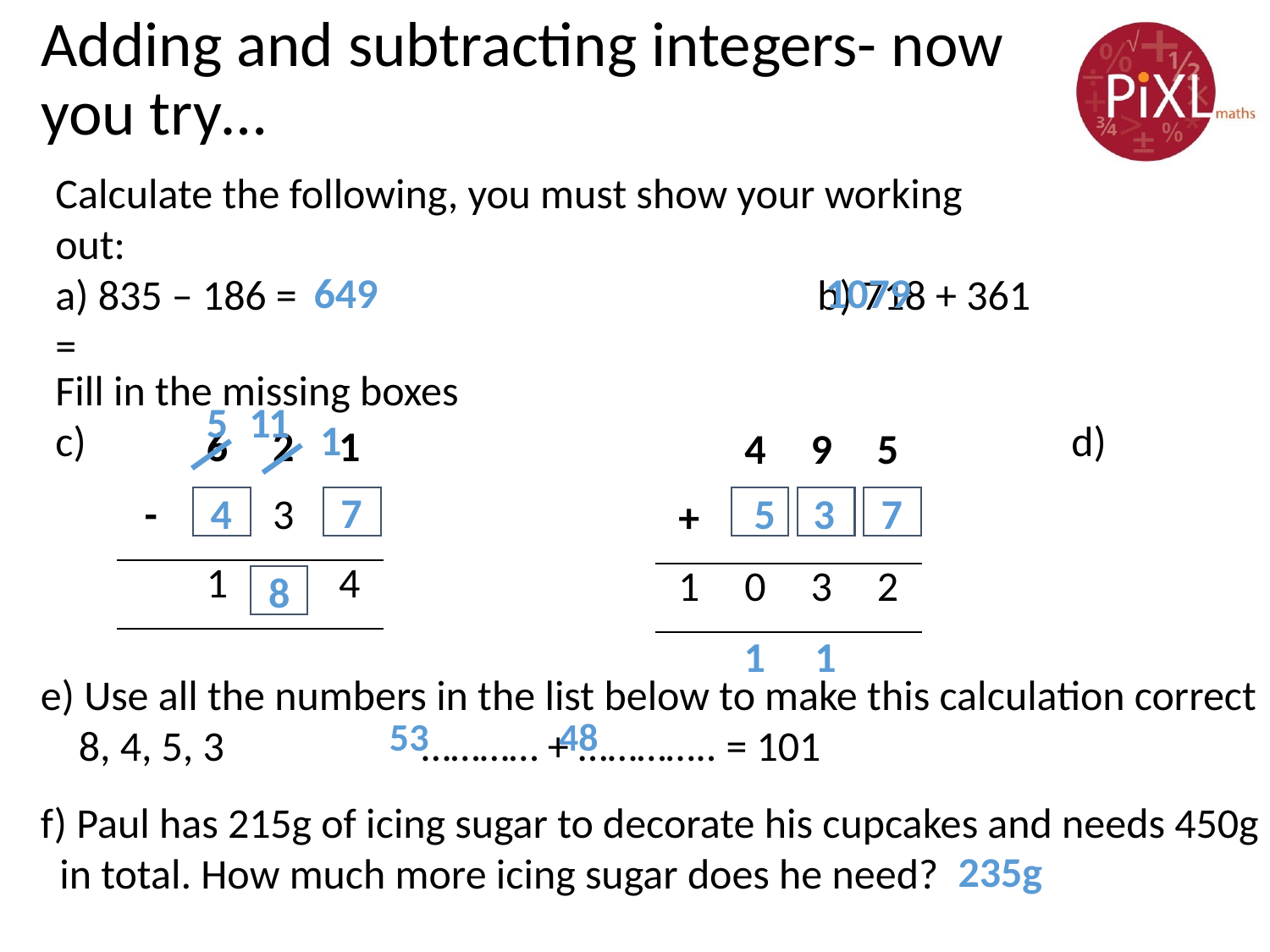

# Adding and subtracting integers- now you try…
Calculate the following, you must show your working out:
a) 835 – 186 =					b) 718 + 361 =
649                                               1079
Fill in the missing boxes
c)								d)
5
1
1
1
|  | 6 | 2 | 1 |
| --- | --- | --- | --- |
| - |  | 3 |  |
|  | 1 |  | 4 |
|  | 4 | 9 | 5 |
| --- | --- | --- | --- |
| + |  |  |  |
| 1 | 0 | 3 | 2 |
7
5
3
4
7

8

1
1
e) Use all the numbers in the list below to make this calculation correct
    8, 4, 5, 3 		………… + ………….. = 101
53               48
f) Paul has 215g of icing sugar to decorate his cupcakes and needs 450g     in total. How much more icing sugar does he need?
235g